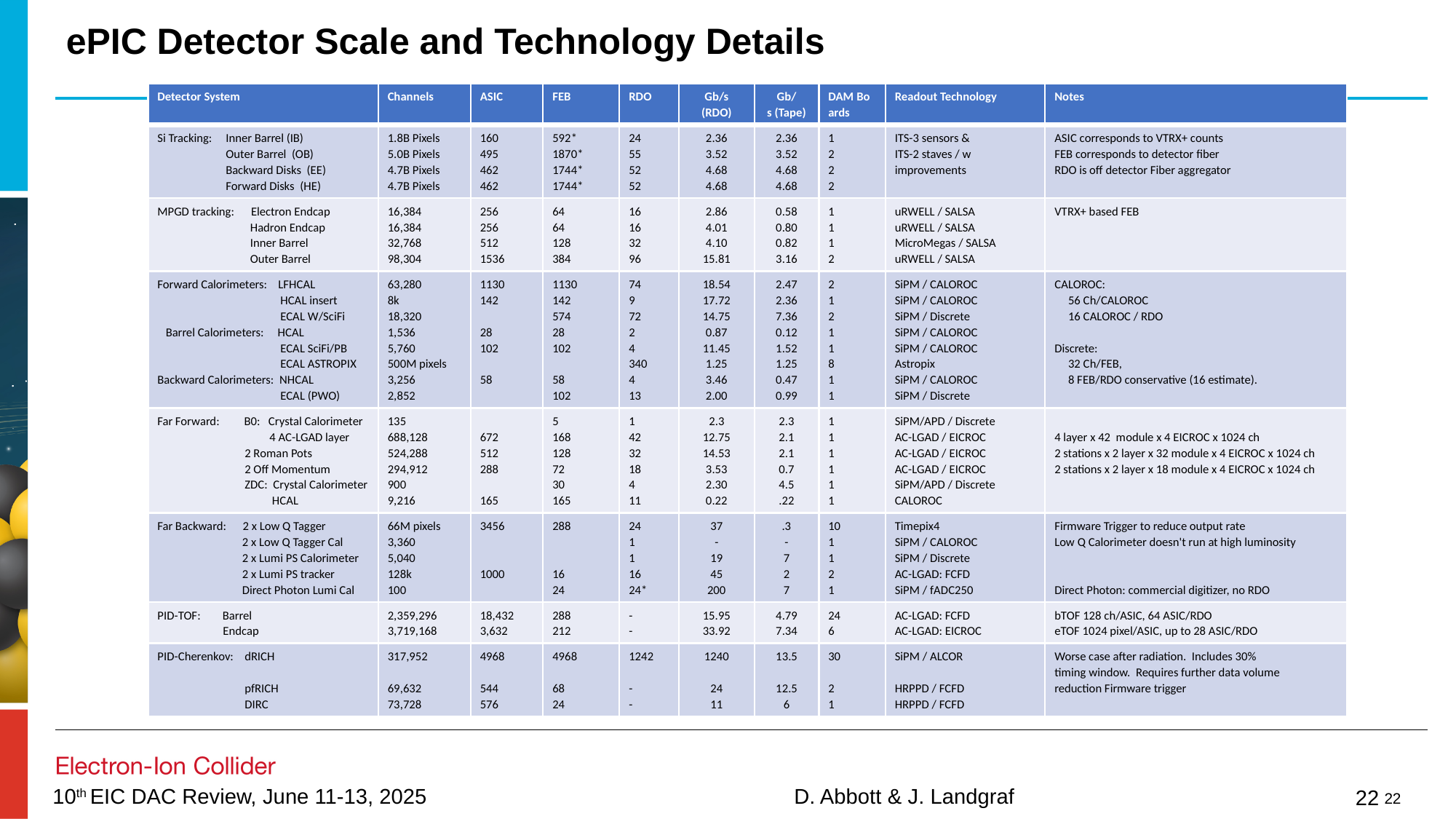

# ePIC Detector Scale and Technology Details

| Detector System​ | Channels​ | ASIC​ | FEB​ | RDO​ | Gb/s (RDO)​ | Gb/s (Tape)​ | DAM Boards​ | Readout Technology​ | Notes​ |
| --- | --- | --- | --- | --- | --- | --- | --- | --- | --- |
| Si Tracking:     Inner Barrel (IB)​                          Outer Barrel  (OB)​                          Backward Disks  (EE)​                          Forward Disks  (HE)​ | 1.8B Pixels​ 5.0B Pixels​ 4.7B Pixels​ 4.7B Pixels​ | 160​ 495​ 462​ 462​ | 592\*​ 1870\*​ 1744\*​ 1744\*​ | 24​ 55​ 52​ 52​ | 2.36​ 3.52​ 4.68​ 4.68​ | 2.36​ 3.52​ 4.68​ 4.68​ | 1​ 2​ 2​ 2​ | ITS-3 sensors &​ ITS-2 staves / w ​ improvements​ | ASIC corresponds to VTRX+ counts​ FEB corresponds to detector fiber​ RDO is off detector Fiber aggregator​ ​ |
| MPGD tracking:      Electron Endcap​                                   Hadron Endcap​                                   Inner Barrel​                                   Outer Barrel​ | 16,384​ 16,384​ 32,768​ 98,304​ | 256​ 256​ 512​ 1536​ | 64​ 64​ 128​ 384​ | 16​ 16​ 32​ 96​ | 2.86​ 4.01​ 4.10​ 15.81​ | 0.58​ 0.80​ 0.82​ 3.16​ | 1​ 1​ 1​ 2​ | uRWELL / SALSA​ uRWELL / SALSA​ MicroMegas / SALSA​ uRWELL / SALSA​ | VTRX+ based FEB​ |
| Forward Calorimeters:    LFHCAL​                                              HCAL insert​                                              ECAL W/SciFi​    Barrel Calorimeters:     HCAL​                                              ECAL SciFi/PB​                                              ECAL ASTROPIX​ Backward Calorimeters:  NHCAL ​                                              ECAL (PWO)​ | 63,280​ 8k​ 18,320 ​ 1,536​ 5,760​ 500M pixels​ 3,256​ 2,852 ​ | 1130​ 142​ ​ 28​ 102​ ​ 58​ | 1130​ 142​ 574​ 28​ 102​ ​ 58​ 102​ | 74​ 9​ 72​ 2​ 4​ 340​ 4​ 13​ | 18.54​ 17.72​ 14.75​ 0.87​ 11.45​ 1.25​ 3.46​ 2.00​ | 2.47​ 2.36​ 7.36​ 0.12​ 1.52​ 1.25​ 0.47​ 0.99​ | 2​ 1​ 2​ 1​ 1​ 8​ 1​ 1​ | SiPM / CALOROC​ SiPM / CALOROC​ SiPM / Discrete​ SiPM / CALOROC​ SiPM / CALOROC​ Astropix​ SiPM / CALOROC​ SiPM / Discrete​ | CALOROC:​      56 Ch/CALOROC​      16 CALOROC / RDO​ ​ Discrete:​      32 Ch/FEB, ​      8 FEB/RDO conservative (16 estimate).​ ​ |
| Far Forward:         B0:   Crystal Calorimeter​                                          4 AC-LGAD layer​                                 2 Roman Pots​                                 2 Off Momentum​                                 ZDC:  Crystal Calorimeter​                                           HCAL​ | 135​ 688,128​ 524,288​ 294,912​ 900​ 9,216​ | ​ 672​ 512​ 288​ ​ 165​ | 5​ 168​ 128​ 72​ 30​ 165​ | 1​ 42​ 32​ 18​ 4​ 11​ | 2.3​ 12.75​ 14.53​ 3.53​ 2.30​ 0.22​ | 2.3​ 2.1​ 2.1​ 0.7​ 4.5​ .22​ | 1​ 1​ 1​ 1​ 1​ 1​ | SiPM/APD / Discrete​ AC-LGAD / EICROC​ AC-LGAD / EICROC​ AC-LGAD / EICROC​ SiPM/APD / Discrete​ CALOROC ​ | ​ 4 layer x 42  module x 4 EICROC x 1024 ch​ 2 stations x 2 layer x 32 module x 4 EICROC x 1024 ch​ 2 stations x 2 layer x 18 module x 4 EICROC x 1024 ch​ ​ ​ |
| Far Backward:      2 x Low Q Tagger​                                2 x Low Q Tagger Cal​                                2 x Lumi PS Calorimeter​                                2 x Lumi PS tracker​                                Direct Photon Lumi Cal​ | 66M pixels​ 3,360​ 5,040​ 128k​ 100​ | 3456​ ​ ​ 1000​ | 288​ ​ ​ 16​ 24​ | 24​ 1​ 1​ 16​ 24\*​ | 37​ -​ 19​ 45​ 200​ | .3​ -​ 7​ 2​ 7​ | 10​ 1​ 1​ 2​ 1​ | Timepix4 ​ SiPM / CALOROC​ SiPM / Discrete ​ AC-LGAD: FCFD ​ SiPM / fADC250​ | Firmware Trigger to reduce output rate​ Low Q Calorimeter doesn't run at high luminosity​ ​ ​ Direct Photon: commercial digitizer, no RDO​ |
| PID-TOF:        Barrel​                         Endcap​ | 2,359,296​ 3,719,168​ | 18,432​ 3,632​ | 288​ 212​ | -​ -​ | 15.95​ 33.92​ | 4.79​ 7.34​ | 24​ 6​ | AC-LGAD: FCFD​ AC-LGAD: EICROC​ | bTOF 128 ch/ASIC, 64 ASIC/RDO​ eTOF 1024 pixel/ASIC, up to 28 ASIC/RDO​ |
| PID-Cherenkov:    dRICH​ ​                                 pfRICH ​                                 DIRC​ | 317,952​ ​ 69,632​ 73,728​ | 4968​ ​ 544​ 576​ | 4968​ ​ 68​ 24​ | 1242​ ​ -​ -​ | 1240​ ​ 24​ 11​ | 13.5​ ​ 12.5​ 6​ | 30​ ​ 2​ 1​ | SiPM / ALCOR​ ​ HRPPD / FCFD​ HRPPD / FCFD​ | Worse case after radiation.  Includes 30% timing window.  Requires further data volume reduction Firmware trigger​ |
22